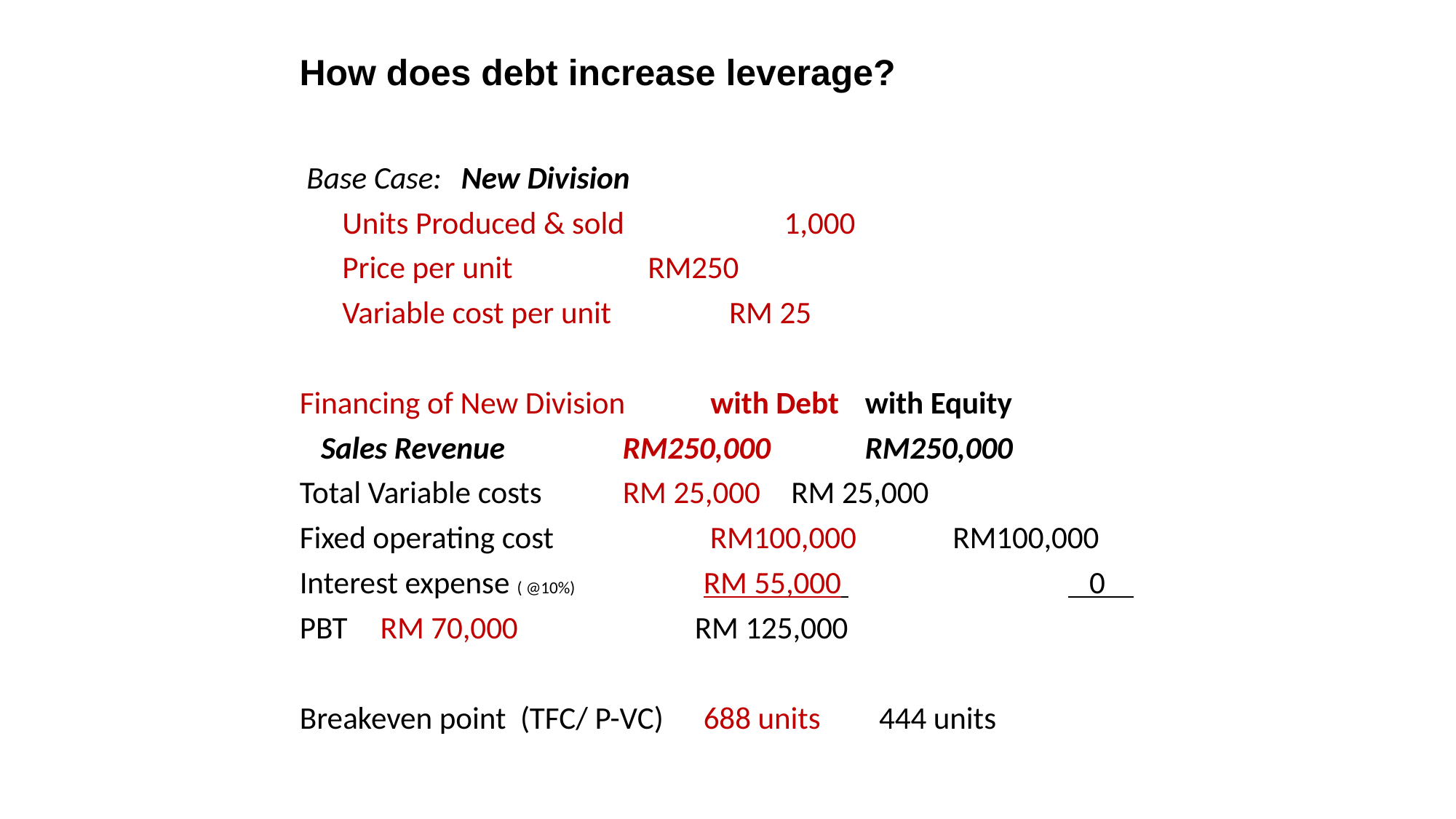

How does debt increase leverage?
 Base Case:			New Division
      Units Produced & sold		1,000
      Price per unit 		               RM250
      Variable cost per unit 	               RM 25

Financing of New Division            with Debt		with Equity
   Sales Revenue	 	RM250,000 	 	RM250,000
Total Variable costs		RM 25,000		 RM 25,000
Fixed operating cost                      RM100,000  		 RM100,000
Interest expense ( @10%)                	RM 55,000                                   0
PBT				RM 70,000                         RM 125,000

Breakeven point  (TFC/ P-VC) 	688 units		  444 units